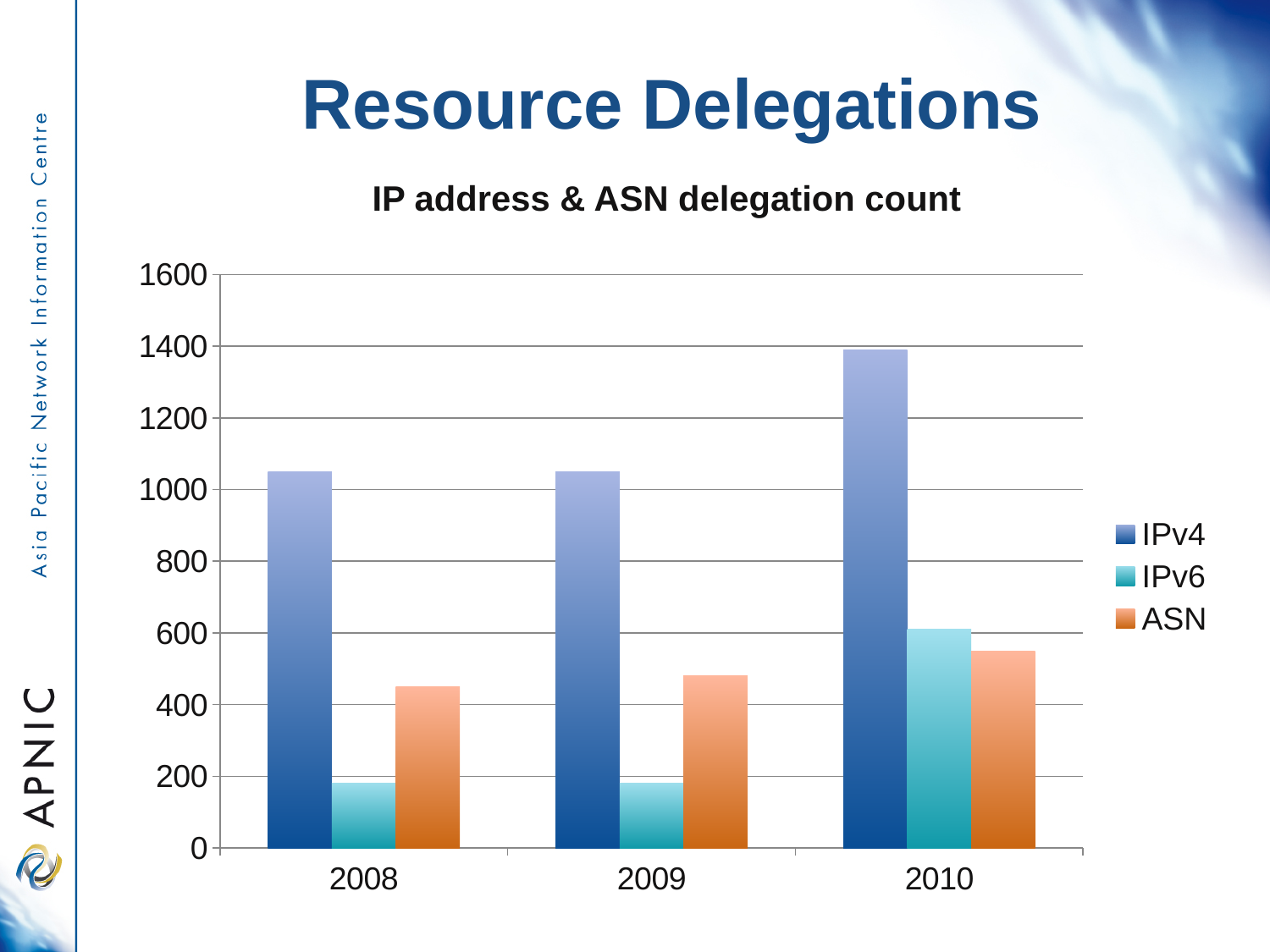

# Resource Delegations
IP address & ASN delegation count

### Chart

| Category | IPv4 | IPv6 | ASN |
|---|---|---|---|
| 2008 | 1050.0 | 180.0 | 450.0 |
| 2009 | 1050.0 | 180.0 | 480.0 |
| 2010 | 1390.0 | 610.0 | 550.0 |